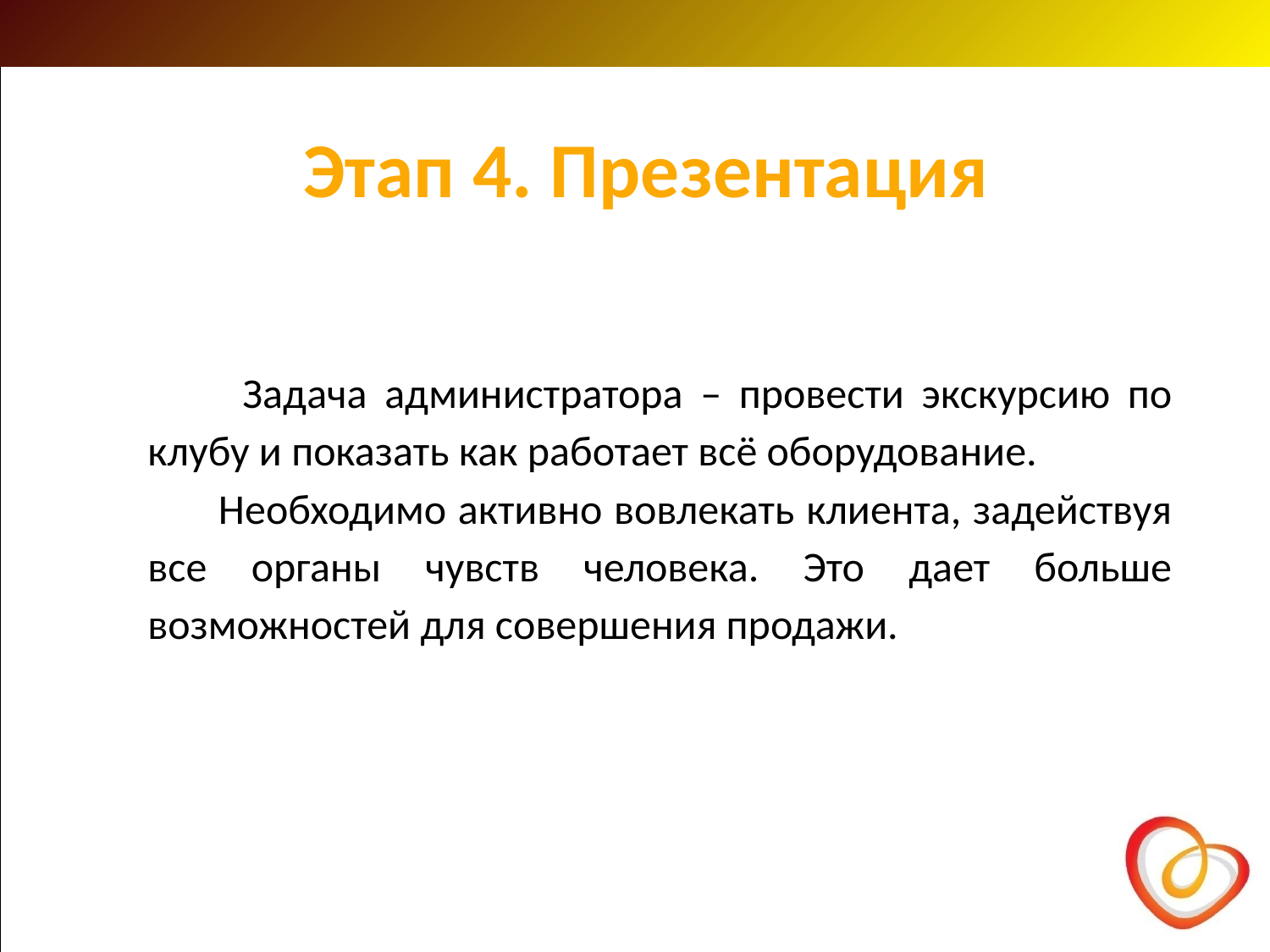

# Этап 4. Презентация

       Задача администратора – провести экскурсию по клубу и показать как работает всё оборудование.
      Необходимо активно вовлекать клиента, задействуя все органы чувств человека. Это дает больше возможностей для совершения продажи.